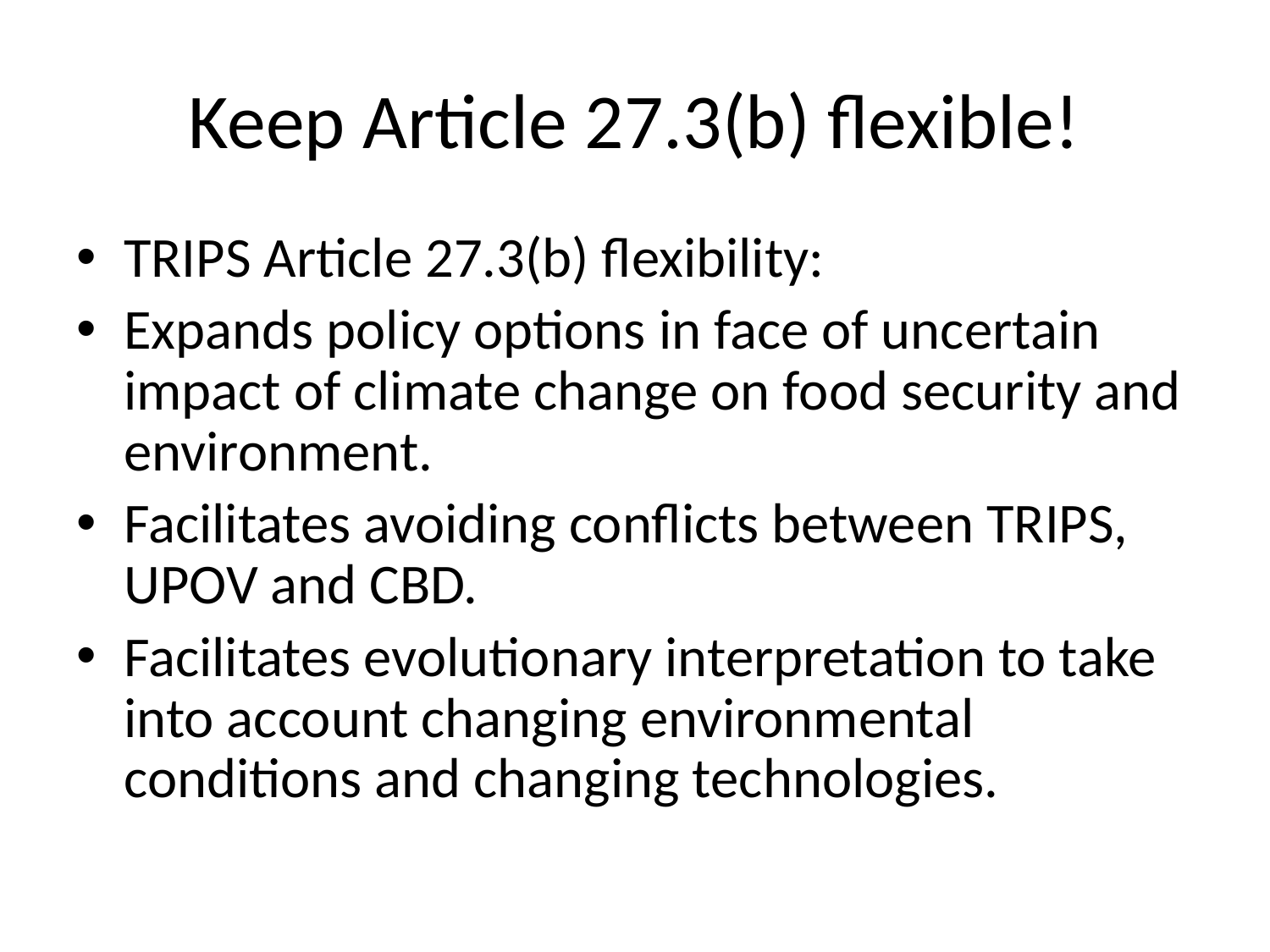

# Keep Article 27.3(b) flexible!
TRIPS Article 27.3(b) flexibility:
Expands policy options in face of uncertain impact of climate change on food security and environment.
Facilitates avoiding conflicts between TRIPS, UPOV and CBD.
Facilitates evolutionary interpretation to take into account changing environmental conditions and changing technologies.